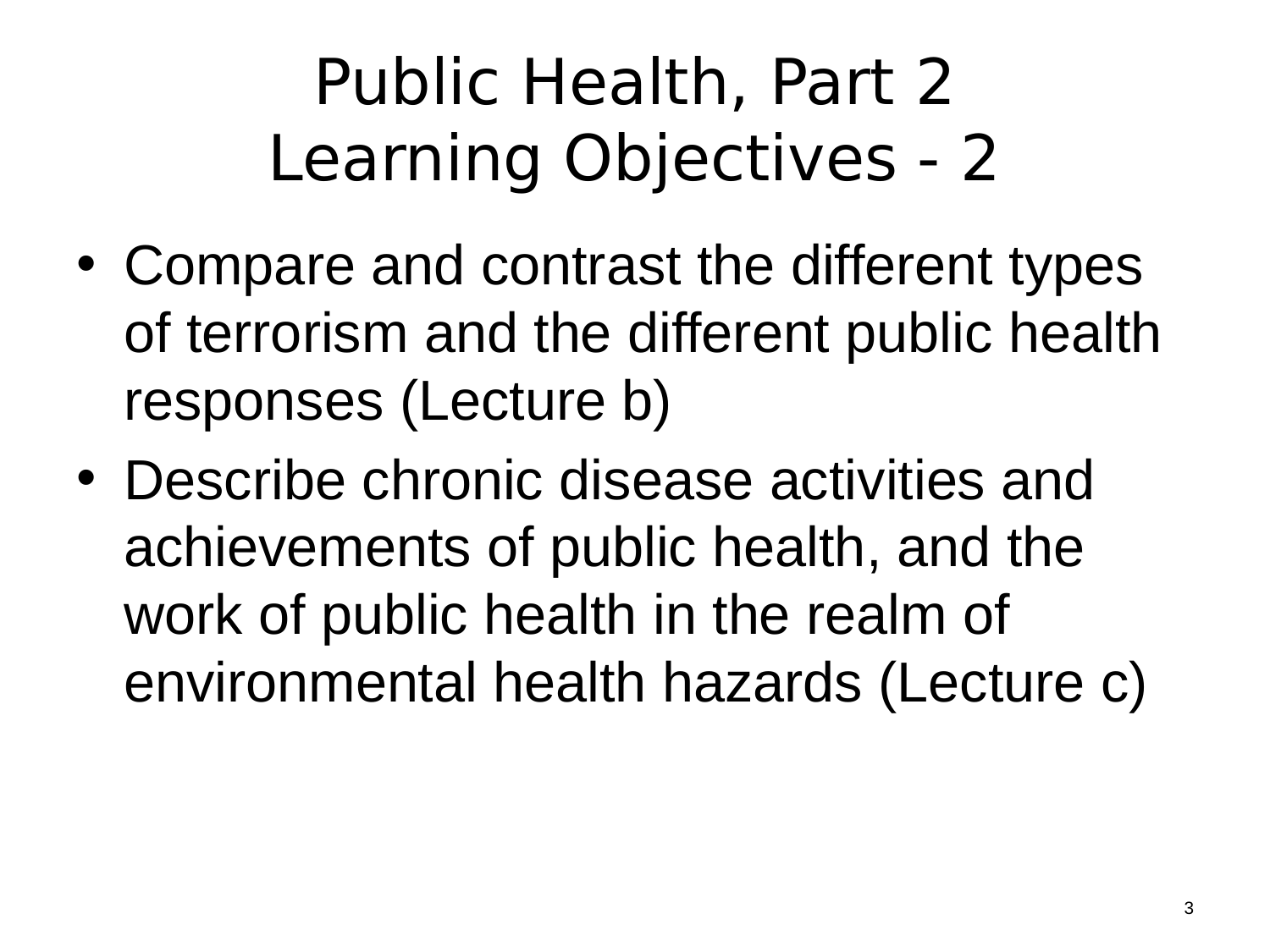

# Public Health, Part 2 Learning Objectives - 2
Compare and contrast the different types of terrorism and the different public health responses (Lecture b)
Describe chronic disease activities and achievements of public health, and the work of public health in the realm of environmental health hazards (Lecture c)
3